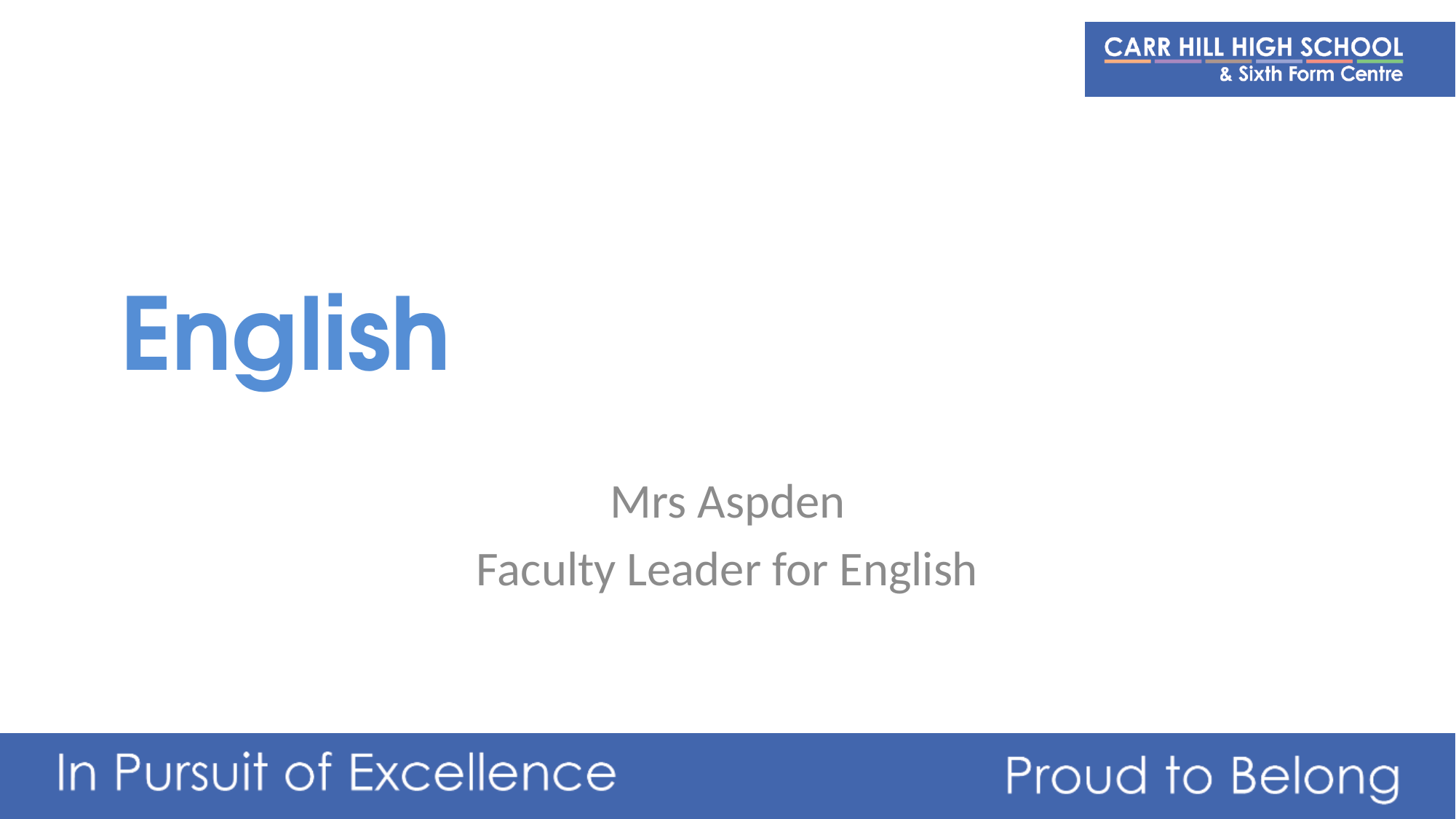

# English
Mrs Aspden
Faculty Leader for English